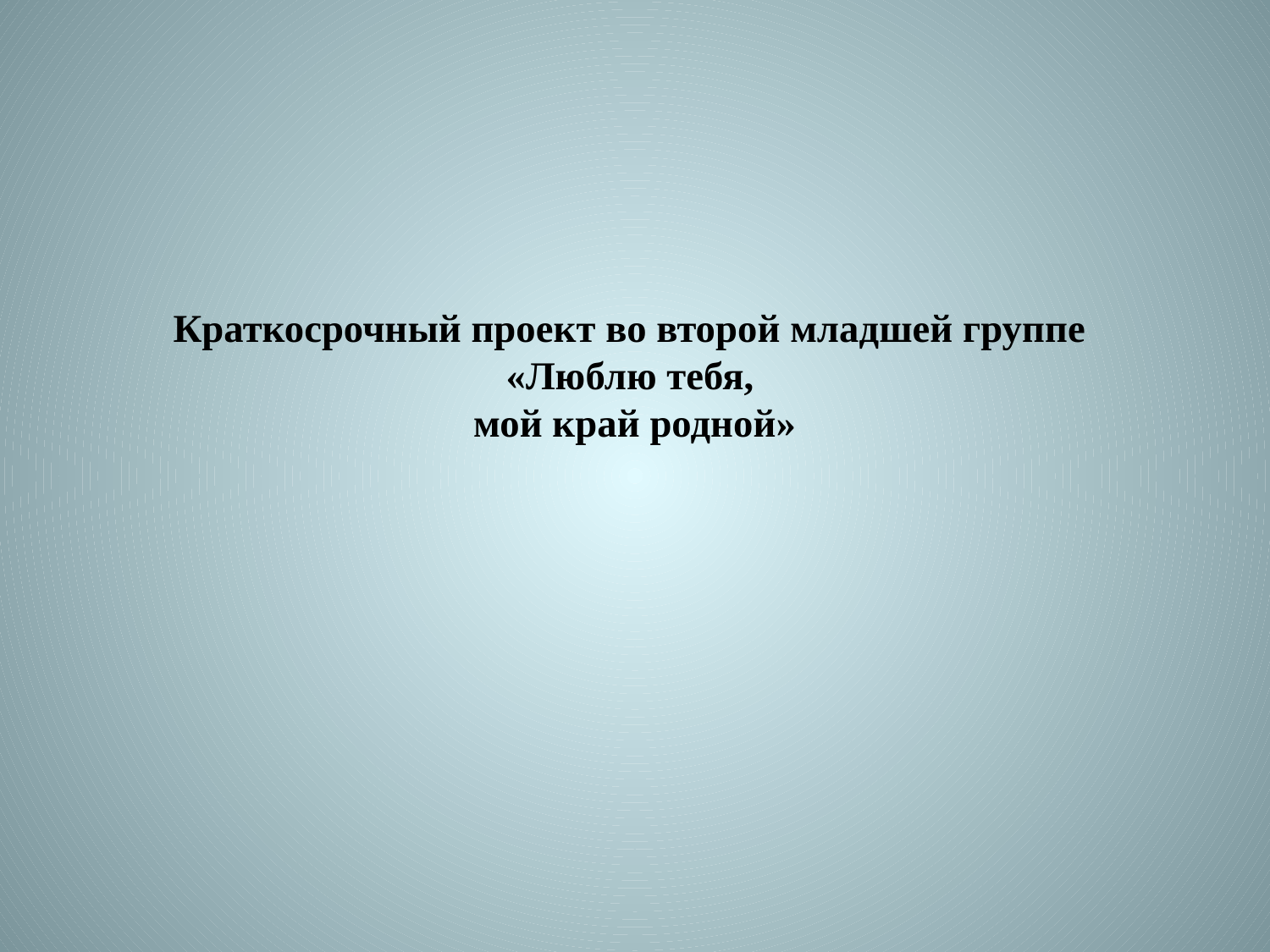

# Краткосрочный проект во второй младшей группе «Люблю тебя, мой край родной»